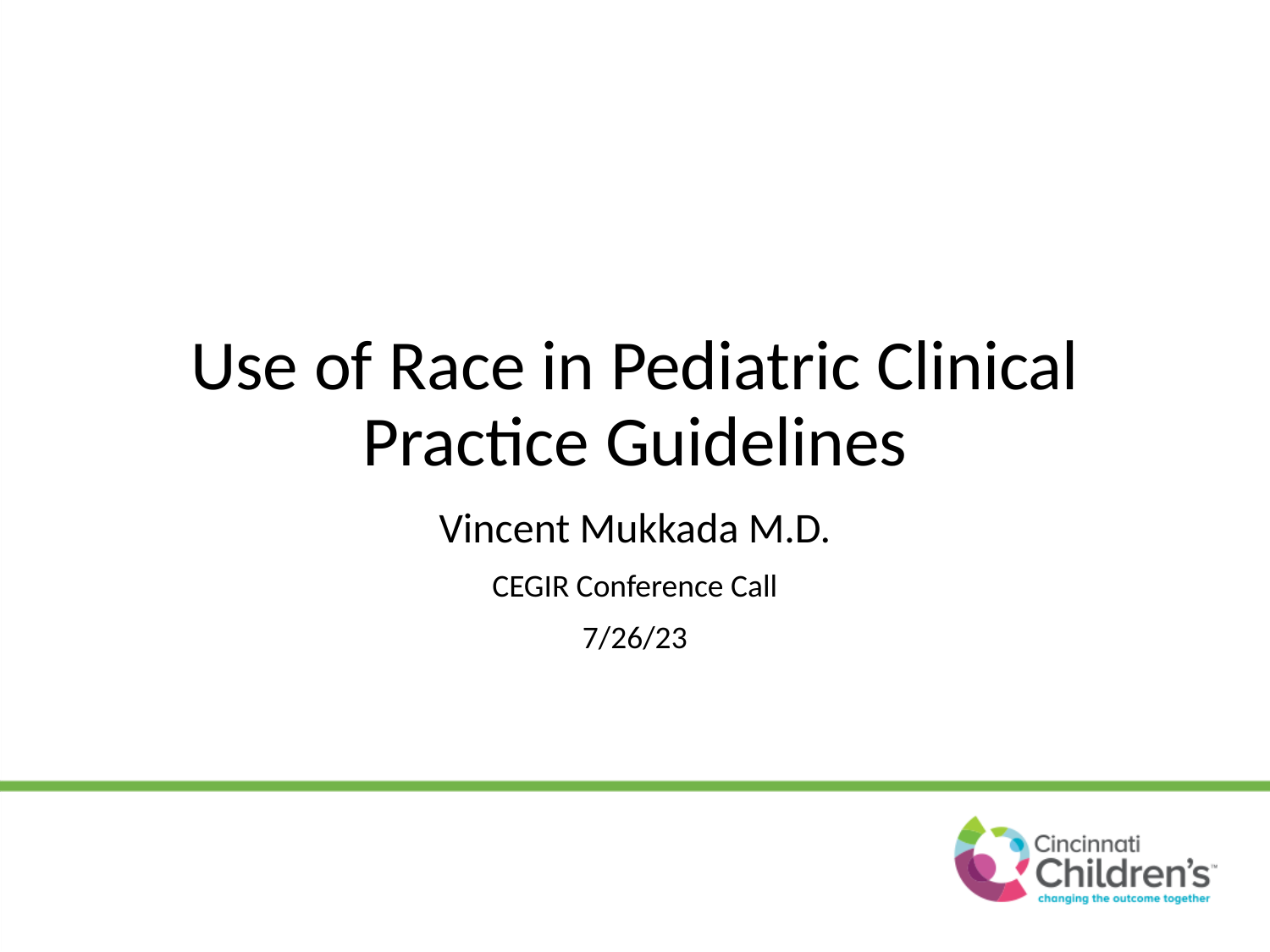

# Use of Race in Pediatric Clinical Practice Guidelines
Vincent Mukkada M.D.
CEGIR Conference Call
7/26/23